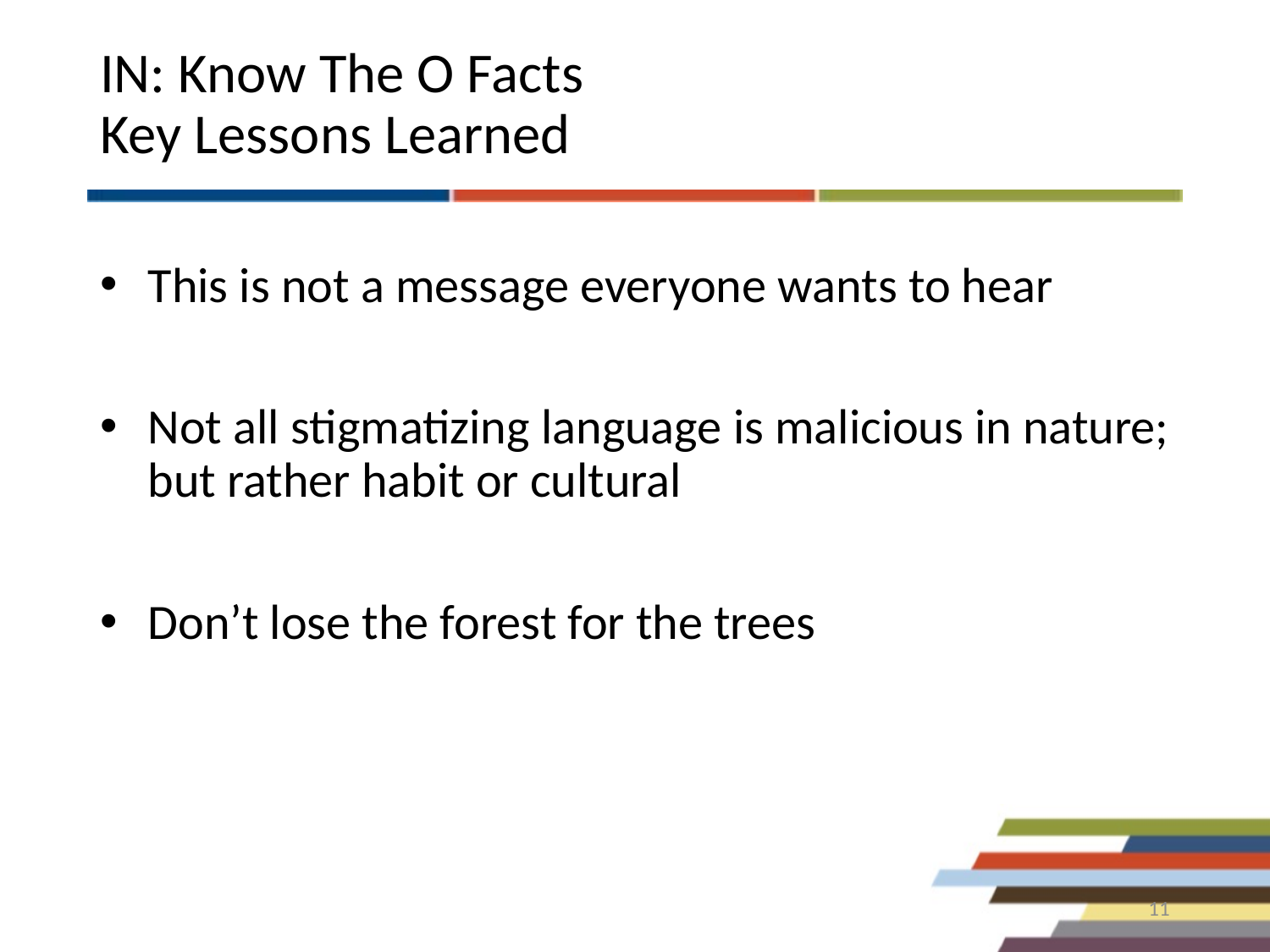

# IN: Know The O Facts Key Lessons Learned
This is not a message everyone wants to hear

Not all stigmatizing language is malicious in nature; but rather habit or cultural

Don’t lose the forest for the trees

11